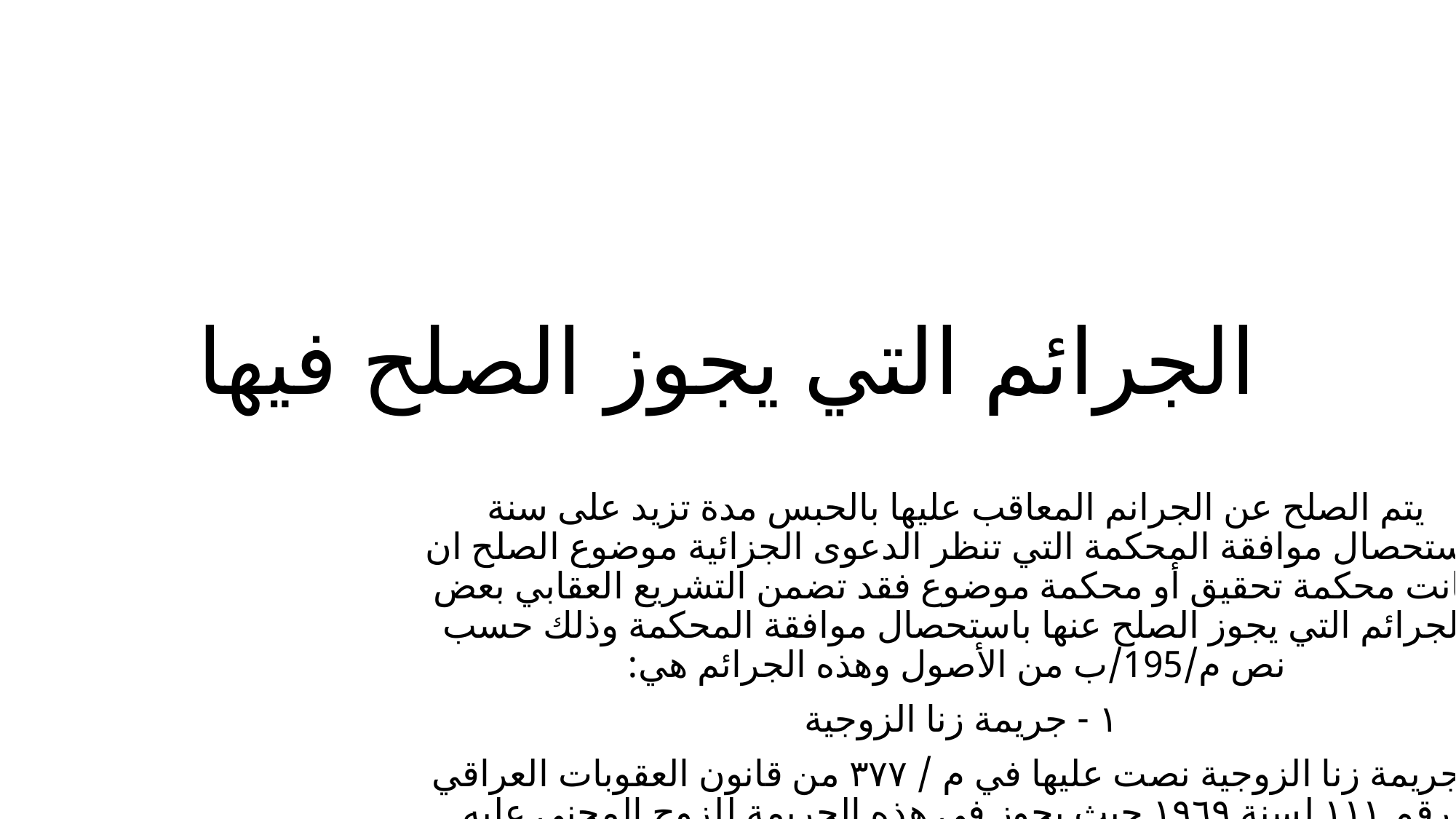

# الجرائم التي يجوز الصلح فيها
يتم الصلح عن الجرانم المعاقب عليها بالحبس مدة تزيد على سنة باستحصال موافقة المحكمة التي تنظر الدعوى الجزائية موضوع الصلح ان كانت محكمة تحقيق أو محكمة موضوع فقد تضمن التشريع العقابي بعض الجرائم التي يجوز الصلح عنها باستحصال موافقة المحكمة وذلك حسب نص م/195/ب من الأصول وهذه الجرائم هي:
١ - جريمة زنا الزوجية
فجريمة زنا الزوجية نصت عليها في م / ٣٧٧ من قانون العقوبات العراقي رقم ١١١ لسنة ١٩٦٩ حيث يجوز في هذه الجريمة للزوج المجني عليه الشاكي التصالح مع زوجته بعد تقديمه الشكوى والى حين صدور حكم في الدعوى